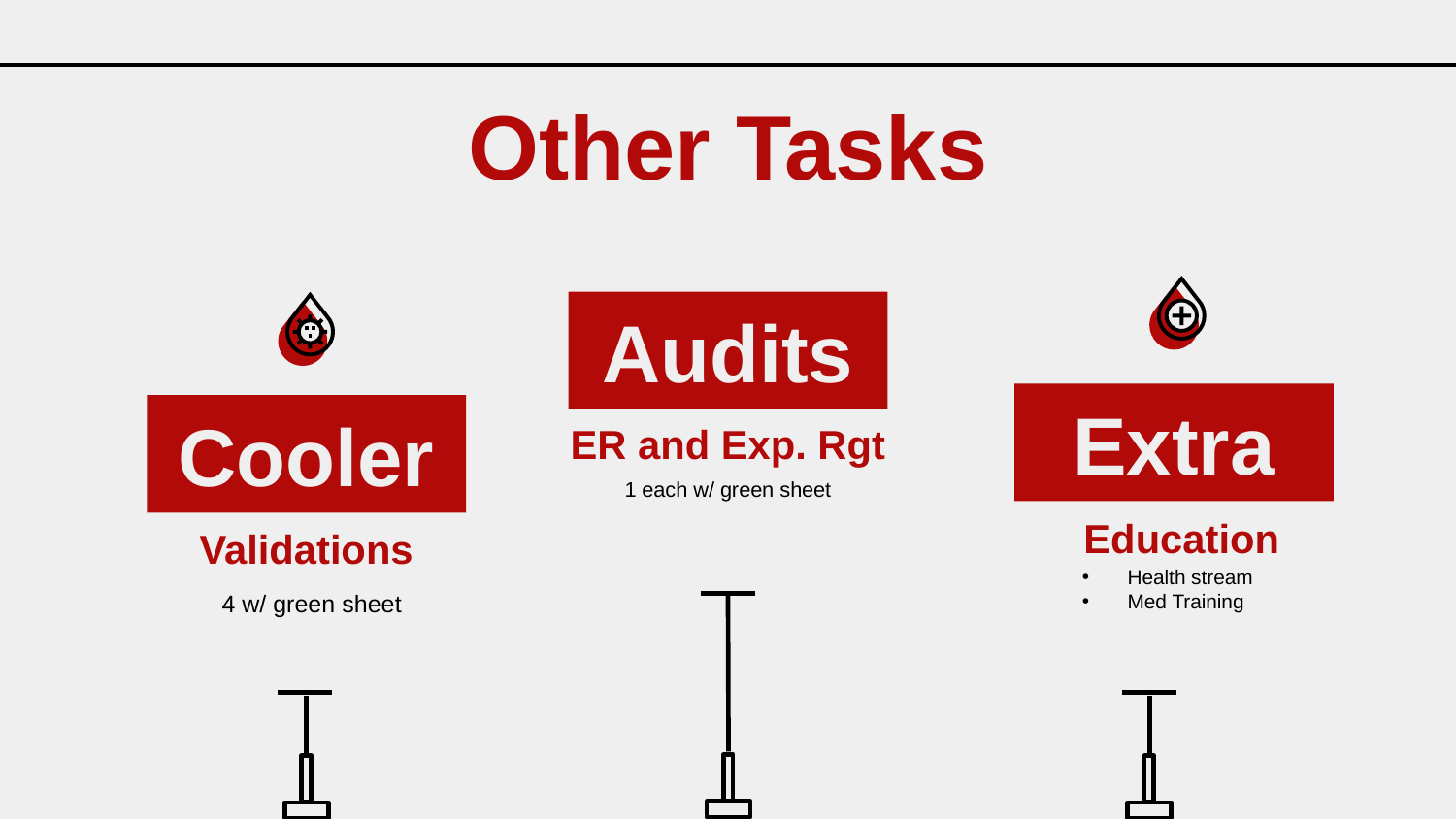

Other Tasks

Audits
Extra
# Cooler
ER and Exp. Rgt
1 each w/ green sheet
Education
Validations
Health stream
Med Training

4 w/ green sheet